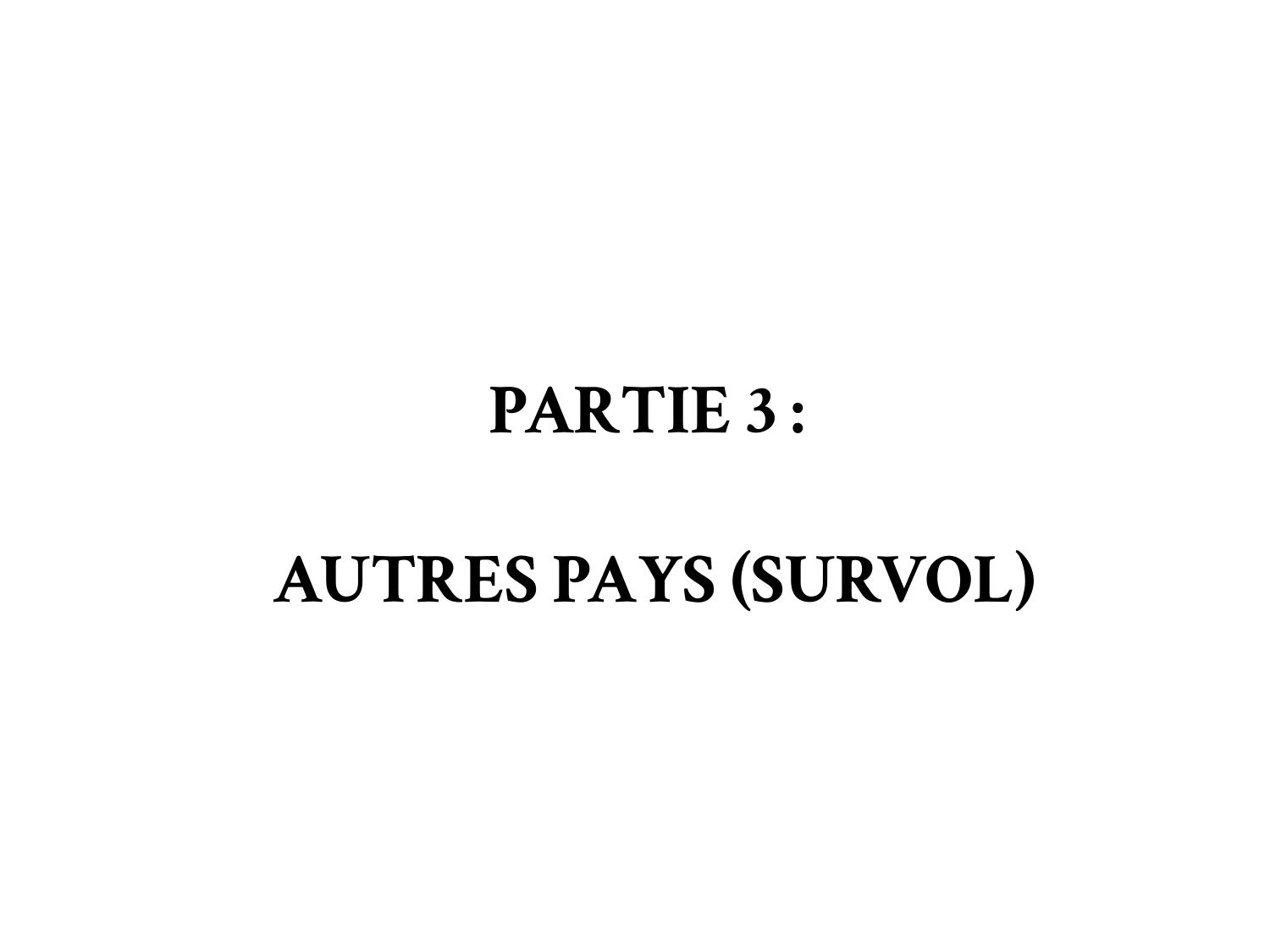

# Partie 3 : Autres pays (Survol)